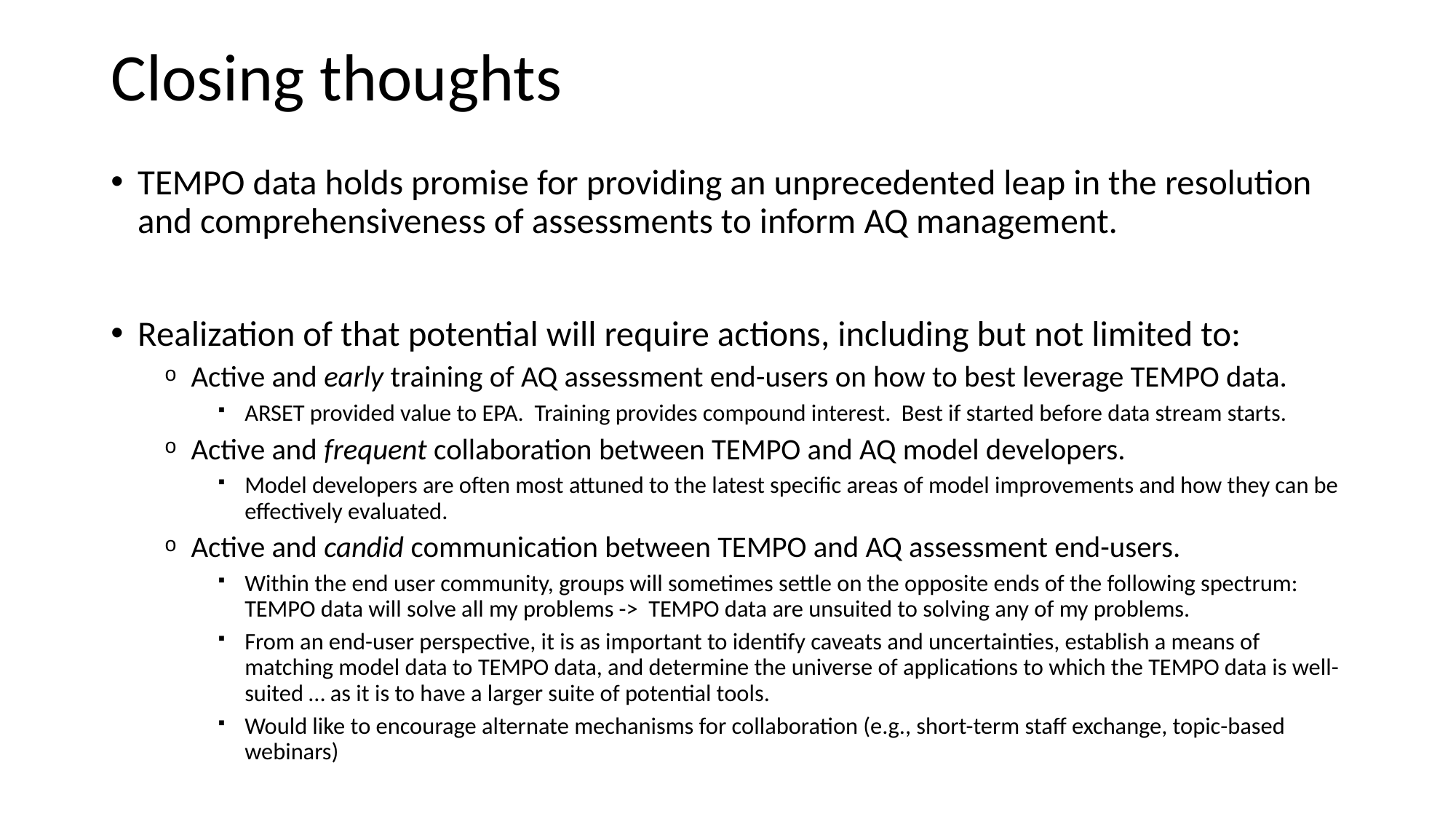

# Closing thoughts
TEMPO data holds promise for providing an unprecedented leap in the resolution and comprehensiveness of assessments to inform AQ management.

Realization of that potential will require actions, including but not limited to:
Active and early training of AQ assessment end-users on how to best leverage TEMPO data.
ARSET provided value to EPA.  Training provides compound interest.  Best if started before data stream starts.
Active and frequent collaboration between TEMPO and AQ model developers.
Model developers are often most attuned to the latest specific areas of model improvements and how they can be effectively evaluated.
Active and candid communication between TEMPO and AQ assessment end-users.
Within the end user community, groups will sometimes settle on the opposite ends of the following spectrum: TEMPO data will solve all my problems ->  TEMPO data are unsuited to solving any of my problems.
From an end-user perspective, it is as important to identify caveats and uncertainties, establish a means of matching model data to TEMPO data, and determine the universe of applications to which the TEMPO data is well-suited … as it is to have a larger suite of potential tools.
Would like to encourage alternate mechanisms for collaboration (e.g., short-term staff exchange, topic-based webinars)